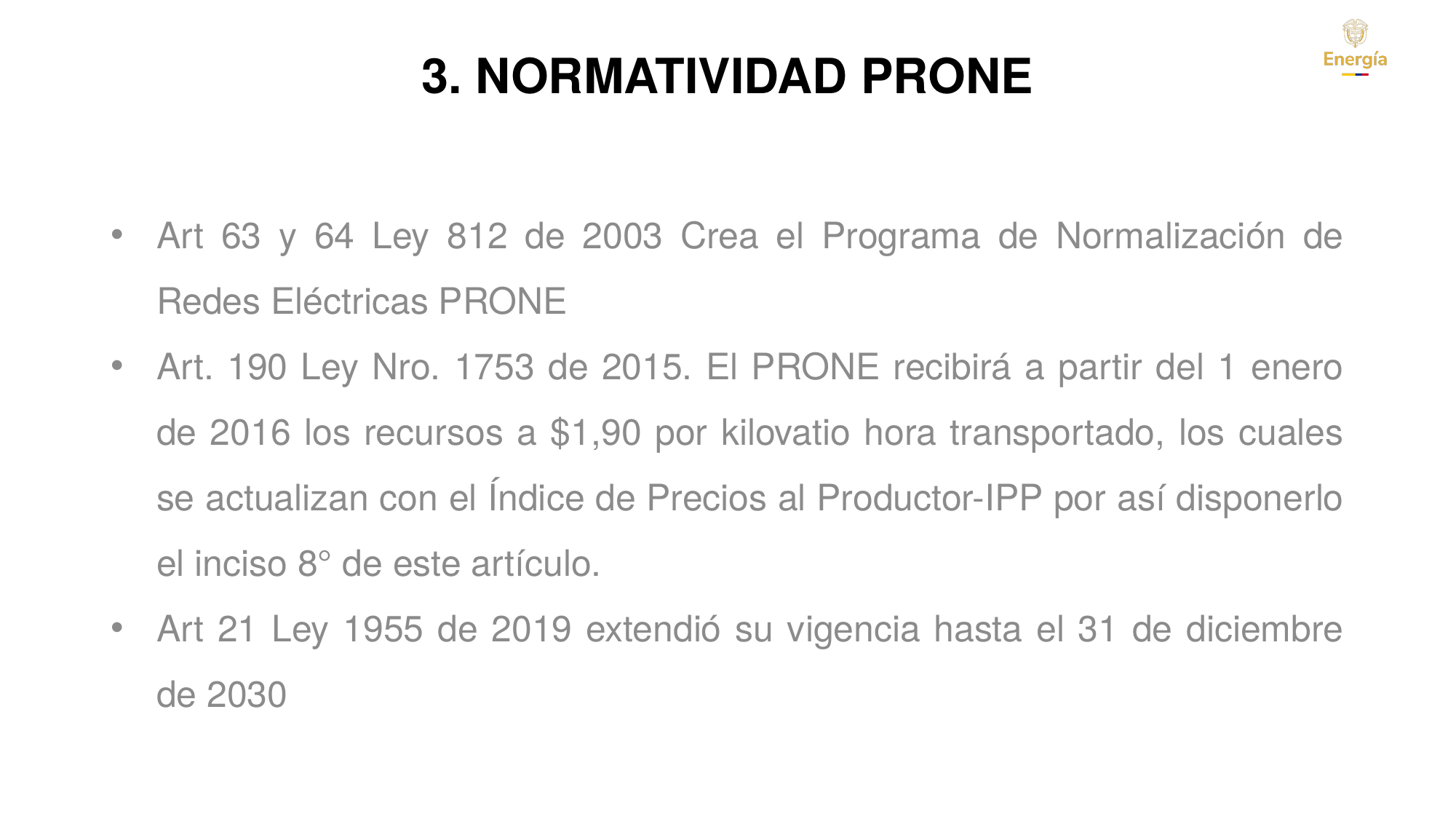

# 3. NORMATIVIDAD PRONE
Art 63 y 64 Ley 812 de 2003 Crea el Programa de Normalización de Redes Eléctricas PRONE
Art. 190 Ley Nro. 1753 de 2015. El PRONE recibirá a partir del 1 enero de 2016 los recursos a $1,90 por kilovatio hora transportado, los cuales se actualizan con el Índice de Precios al Productor-IPP por así disponerlo el inciso 8° de este artículo.
Art 21 Ley 1955 de 2019 extendió su vigencia hasta el 31 de diciembre de 2030